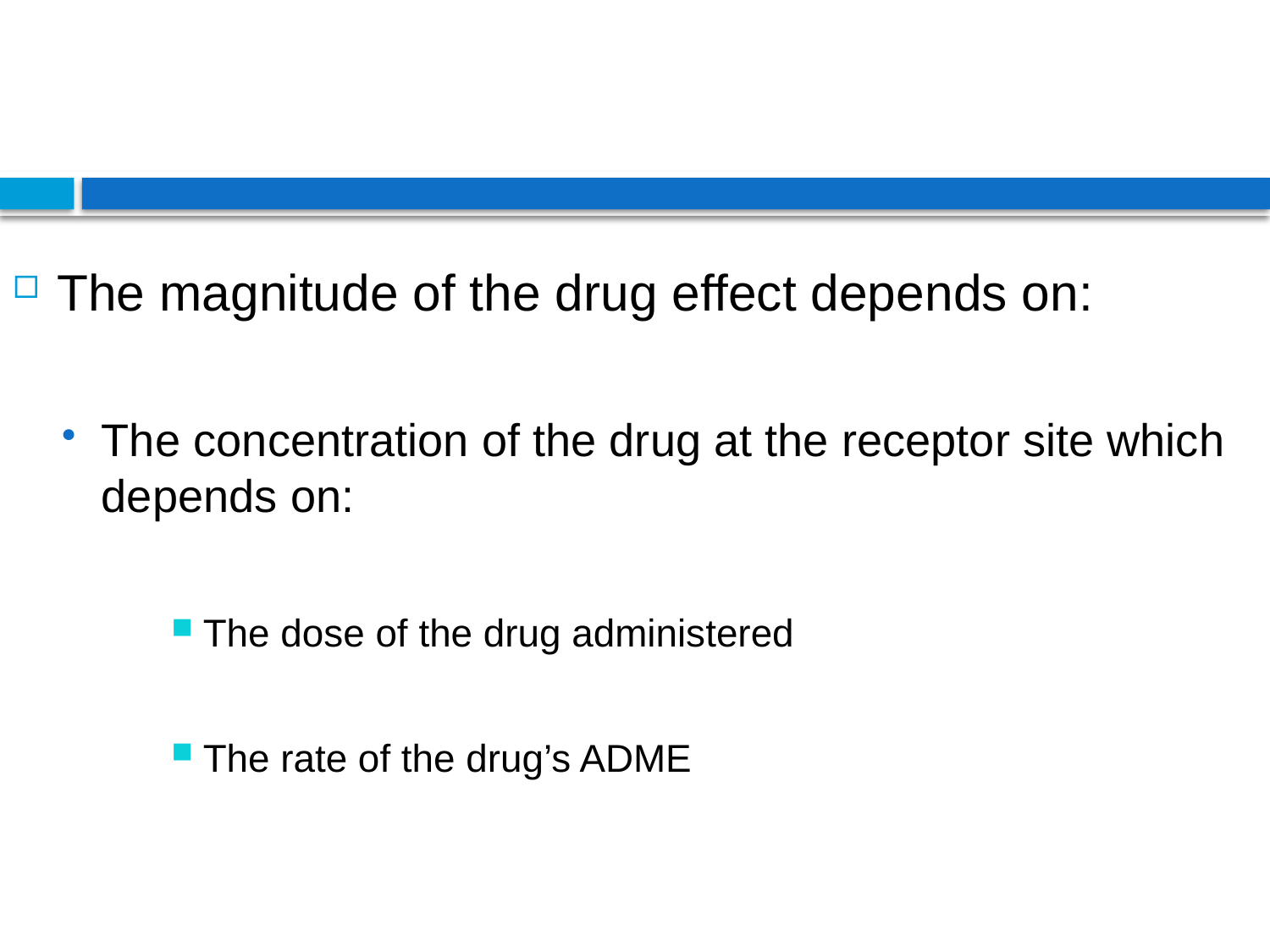

The magnitude of the drug effect depends on:

The concentration of the drug at the receptor site which depends on:

The dose of the drug administered

The rate of the drug’s ADME